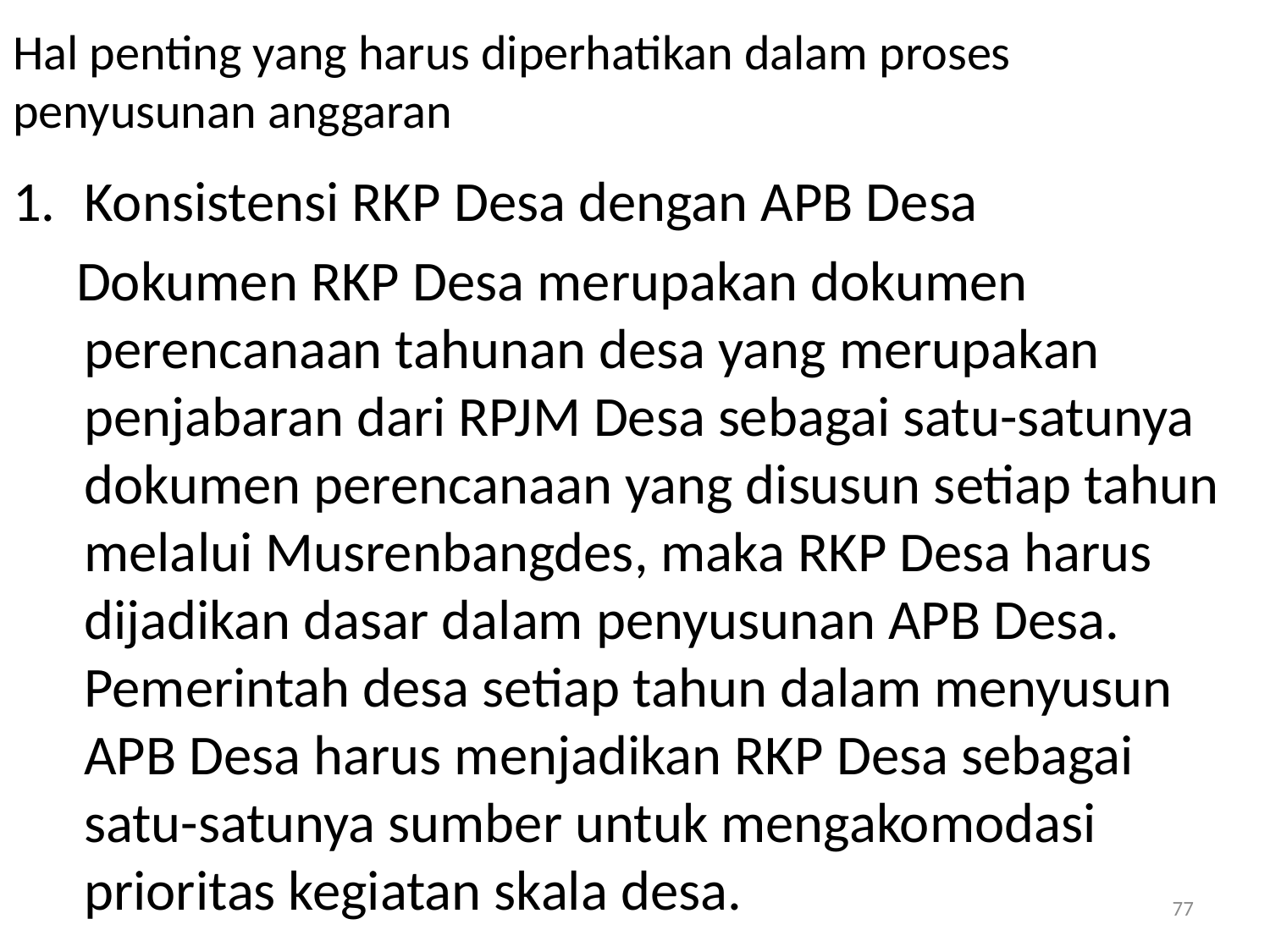

# Hal penting yang harus diperhatikan dalam proses penyusunan anggaran
Konsistensi RKP Desa dengan APB Desa
     Dokumen RKP Desa merupakan dokumen perencanaan tahunan desa yang merupakan penjabaran dari RPJM Desa sebagai satu-satunya dokumen perencanaan yang disusun setiap tahun melalui Musrenbangdes, maka RKP Desa harus dijadikan dasar dalam penyusunan APB Desa. Pemerintah desa setiap tahun dalam menyusun APB Desa harus menjadikan RKP Desa sebagai satu-satunya sumber untuk mengakomodasi prioritas kegiatan skala desa.
77